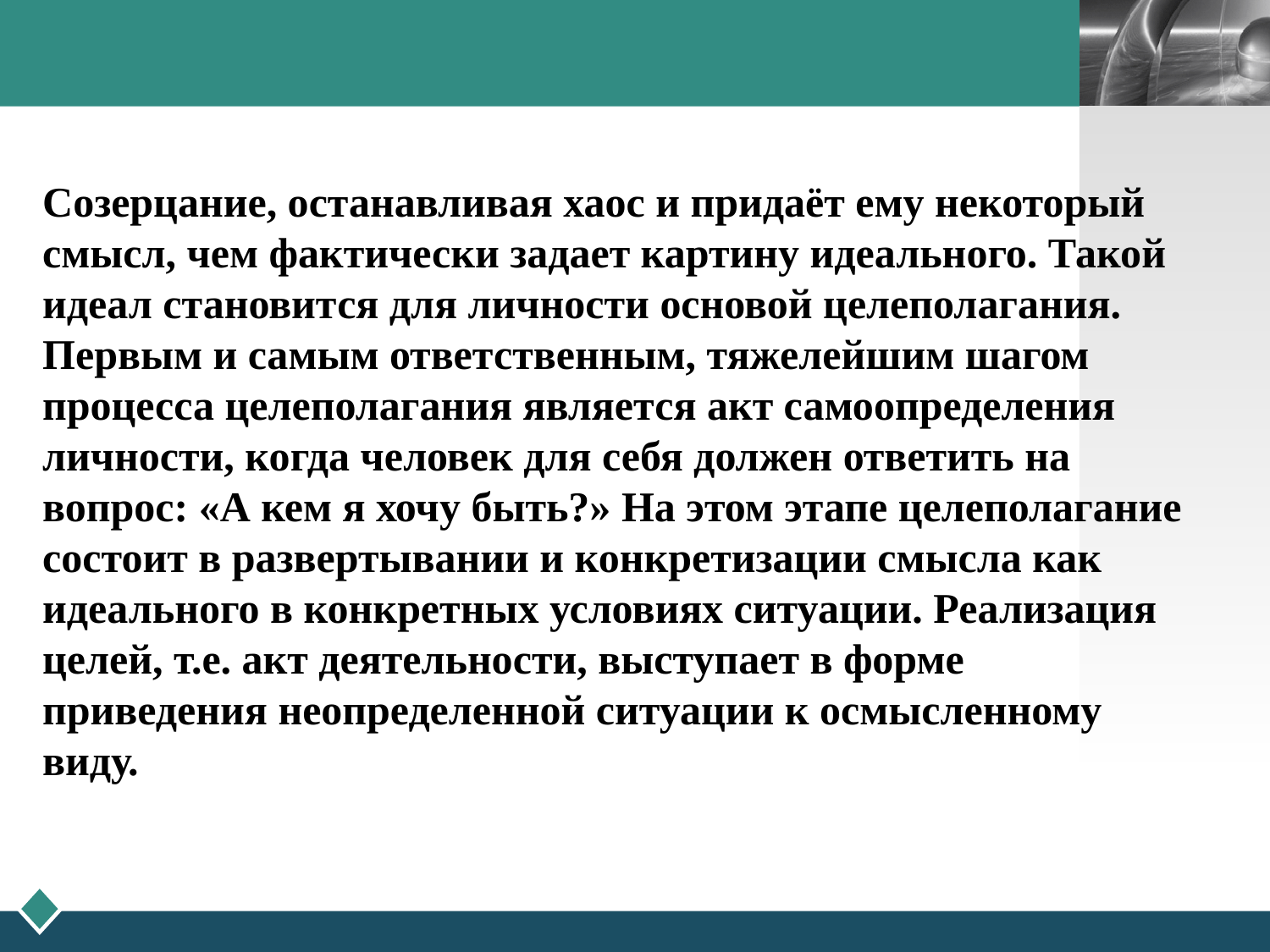

#
Созерцание, останавливая хаос и придаёт ему некоторый смысл, чем фактически задает картину идеального. Такой идеал становится для личности основой целеполагания. Первым и самым ответственным, тяжелейшим шагом процесса целеполагания является акт самоопределения личности, когда человек для себя должен ответить на вопрос: «А кем я хочу быть?» На этом этапе целеполагание состоит в развертывании и конкретизации смысла как идеального в конкретных условиях ситуации. Реализация целей, т.е. акт деятельности, выступает в форме приведения неопределенной ситуации к осмысленному виду.